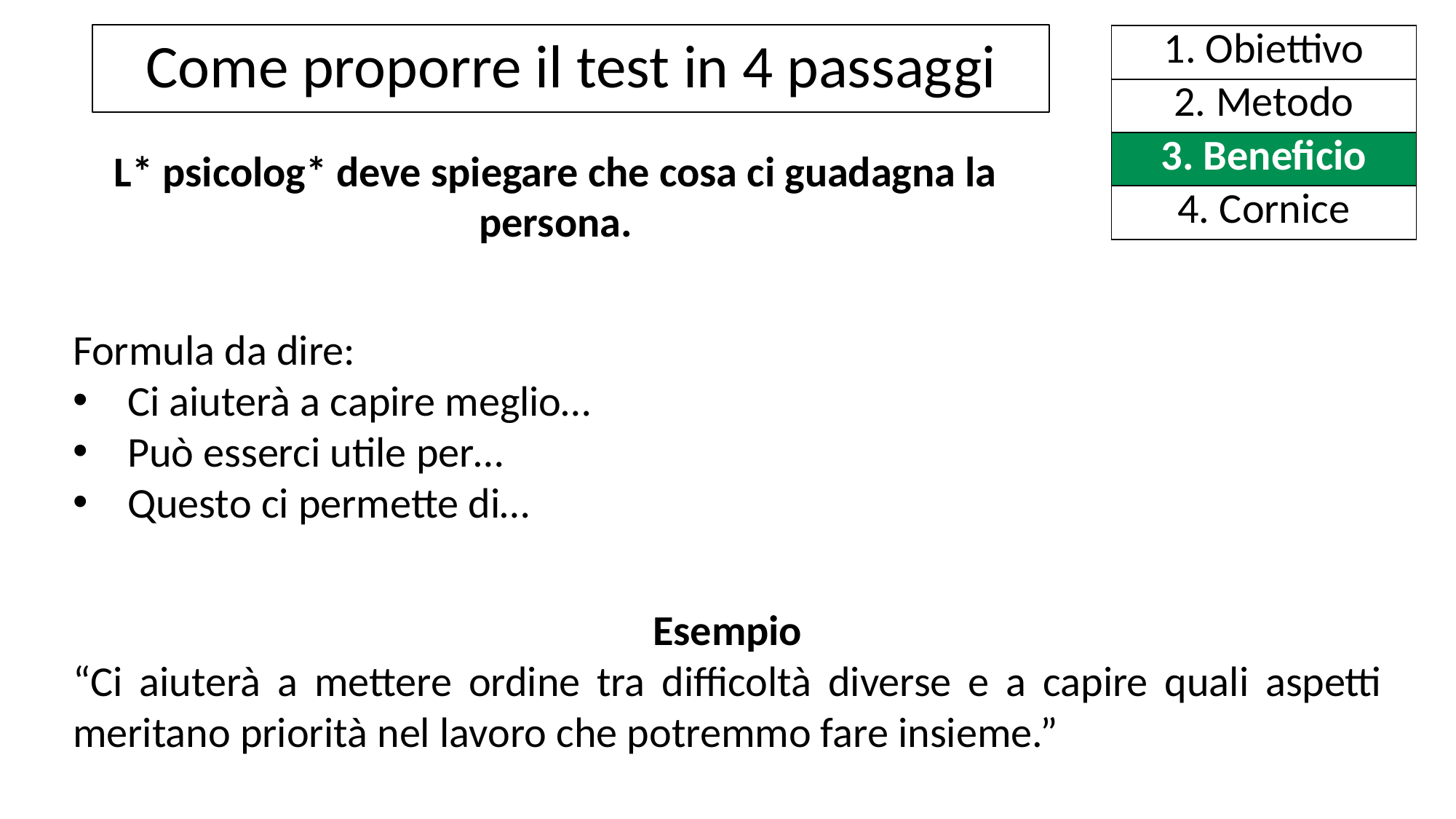

Come proporre il test in 4 passaggi
| 1. Obiettivo |
| --- |
| 2. Metodo |
| 3. Beneficio |
| 4. Cornice |
L* psicolog* deve spiegare che cosa ci guadagna la persona.
Formula da dire:
Ci aiuterà a capire meglio…
Può esserci utile per…
Questo ci permette di…
Esempio
“Ci aiuterà a mettere ordine tra difficoltà diverse e a capire quali aspetti meritano priorità nel lavoro che potremmo fare insieme.”